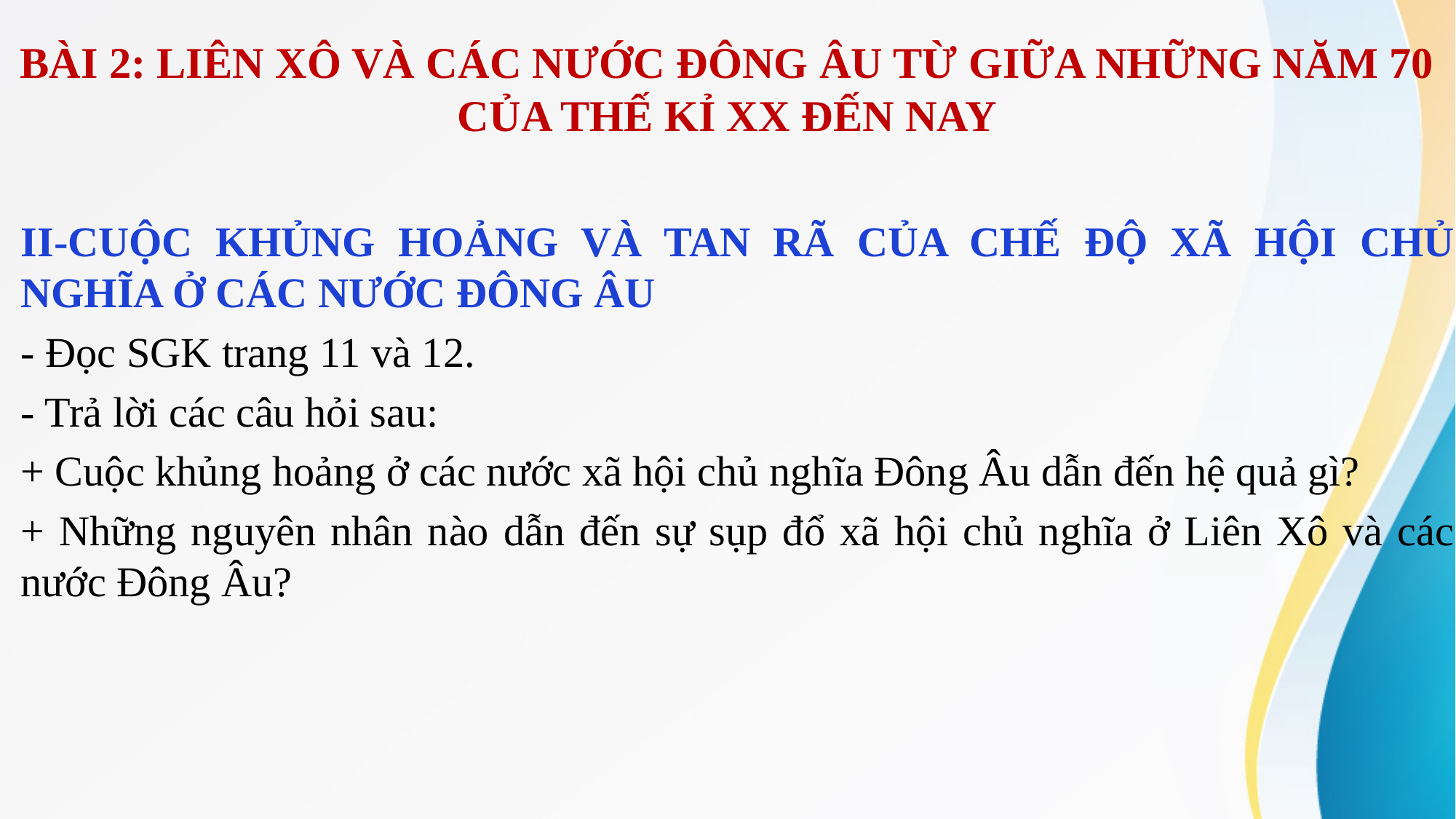

BÀI 2: LIÊN XÔ VÀ CÁC NƯỚC ĐÔNG ÂU TỪ GIỮA NHỮNG NĂM 70 CỦA THẾ KỈ XX ĐẾN NAY
II-CUỘC KHỦNG HOẢNG VÀ TAN RÃ CỦA CHẾ ĐỘ XÃ HỘI CHỦ NGHĨA Ở CÁC NƯỚC ĐÔNG ÂU
- Đọc SGK trang 11 và 12.
- Trả lời các câu hỏi sau:
+ Cuộc khủng hoảng ở các nước xã hội chủ nghĩa Đông Âu dẫn đến hệ quả gì?
+ Những nguyên nhân nào dẫn đến sự sụp đổ xã hội chủ nghĩa ở Liên Xô và các nước Đông Âu?